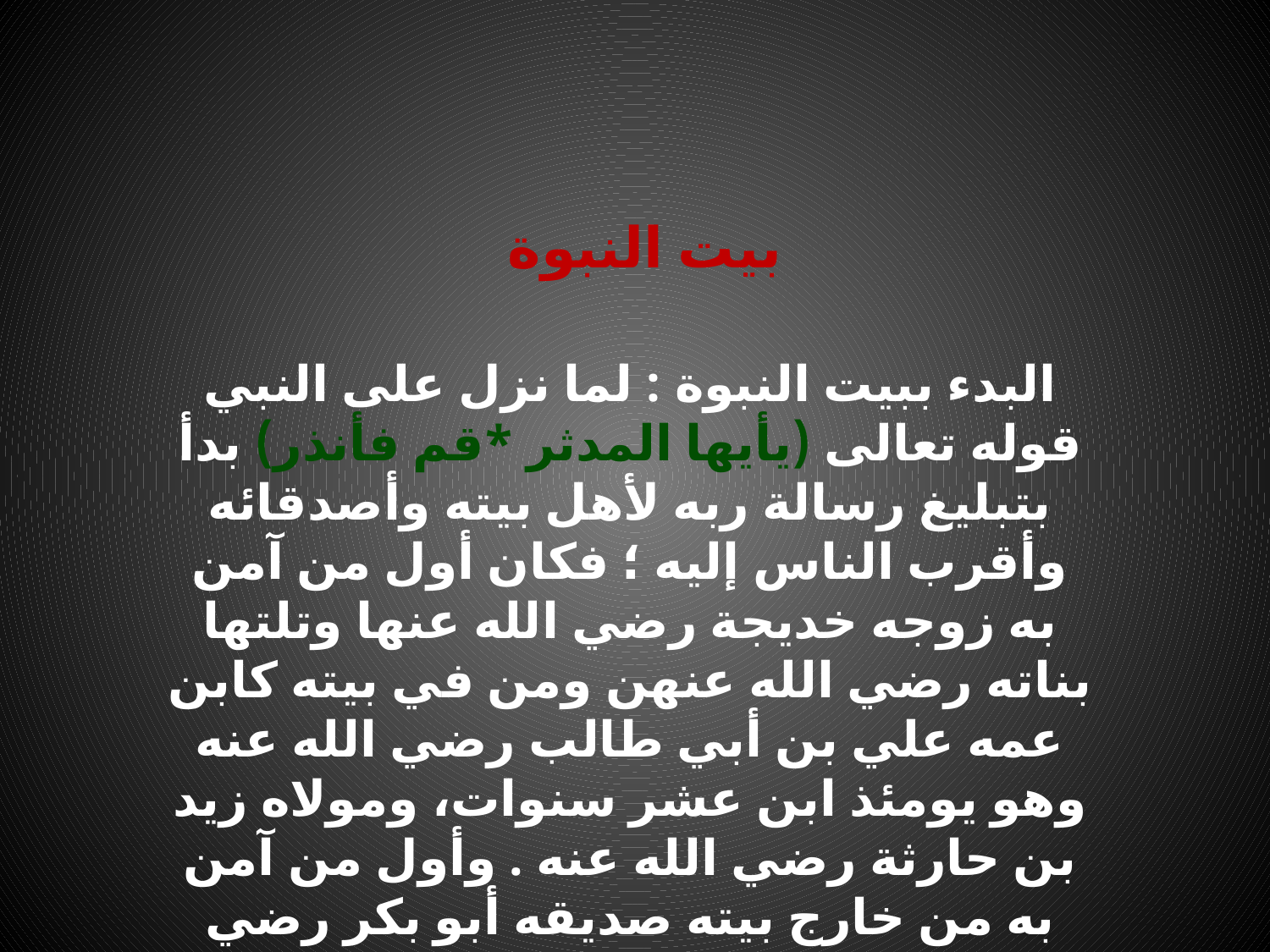

بيت النبوة
البدء ببيت النبوة : لما نزل على النبي قوله تعالى (يأيها المدثر *قم فأنذر) بدأ بتبليغ رسالة ربه لأهل بيته وأصدقائه وأقرب الناس إليه ؛ فكان أول من آمن به زوجه خديجة رضي الله عنها وتلتها بناته رضي الله عنهن ومن في بيته كابن عمه علي بن أبي طالب رضي الله عنه وهو يومئذ ابن عشر سنوات، ومولاه زيد بن حارثة رضي الله عنه . وأول من آمن به من خارج بيته صديقه أبو بكر رضي الله عنه